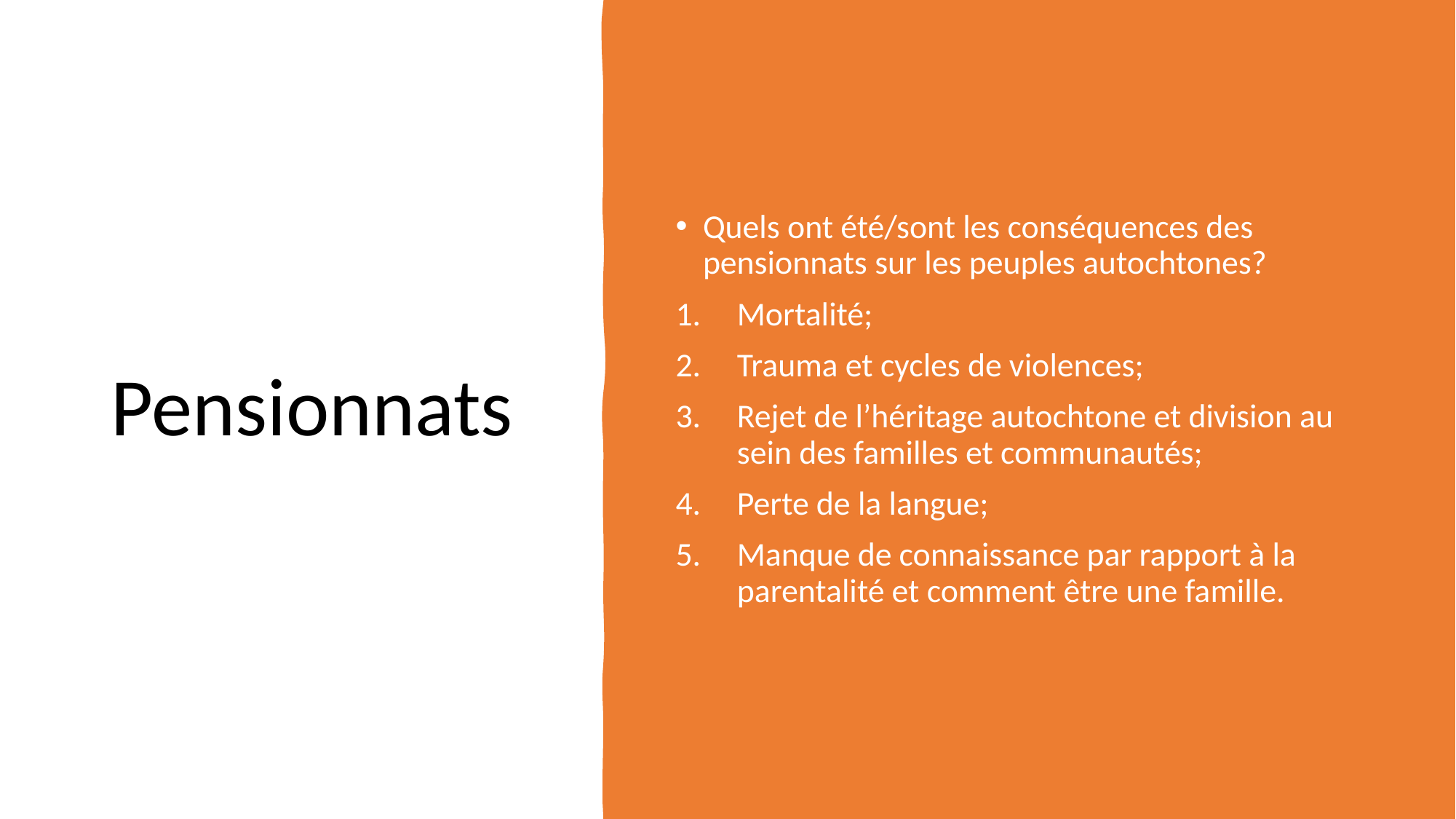

# Pensionnats
Quels ont été/sont les conséquences des pensionnats sur les peuples autochtones?
Mortalité;
Trauma et cycles de violences;
Rejet de l’héritage autochtone et division au sein des familles et communautés;
Perte de la langue;
Manque de connaissance par rapport à la parentalité et comment être une famille.